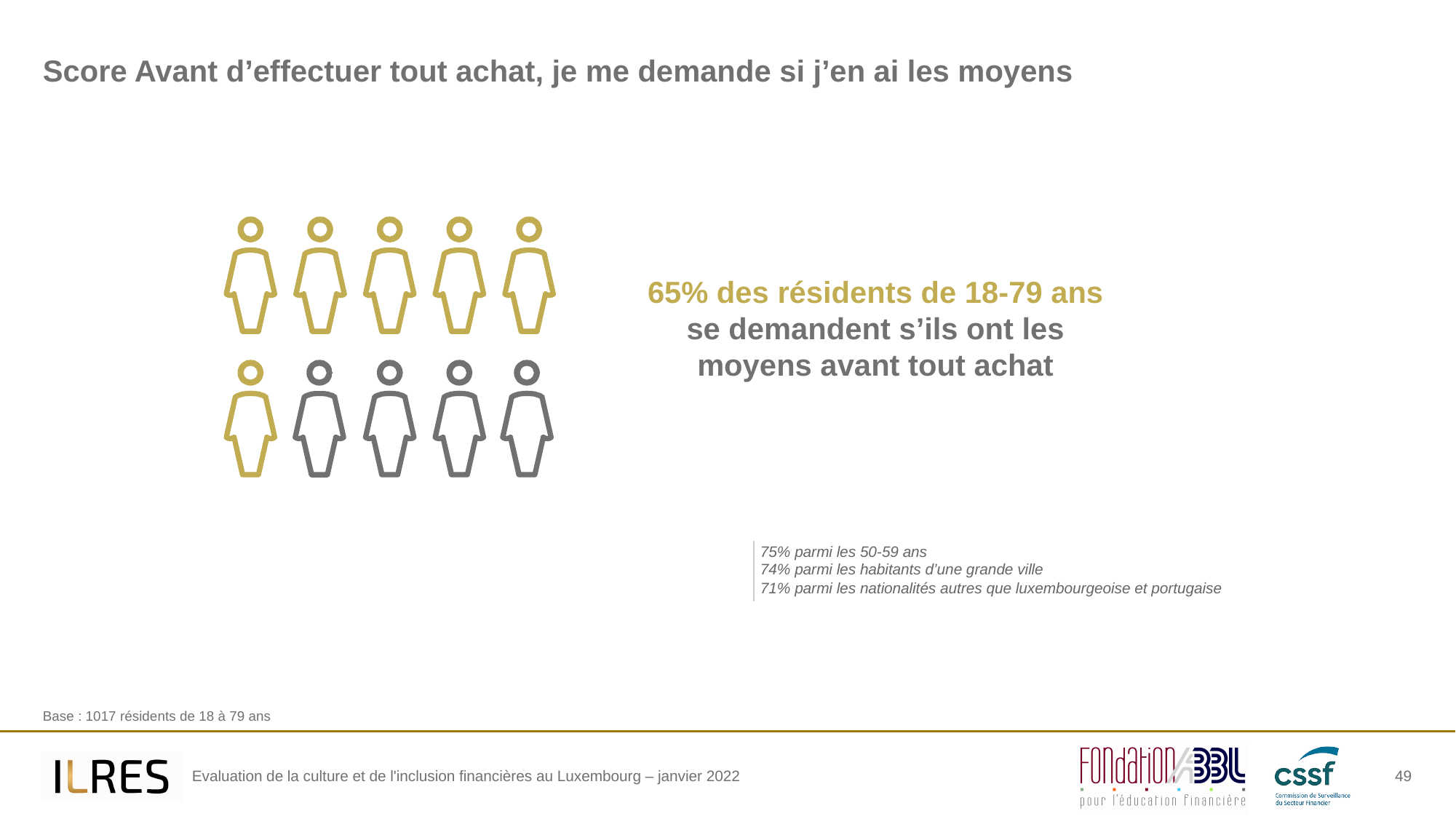

# Score Avant d’effectuer tout achat, je me demande si j’en ai les moyens

65% des résidents de 18-79 ans se demandent s’ils ont les moyens avant tout achat

75% parmi les 50-59 ans
74% parmi les habitants d’une grande ville
71% parmi les nationalités autres que luxembourgeoise et portugaise
Base : 1017 résidents de 18 à 79 ans
49